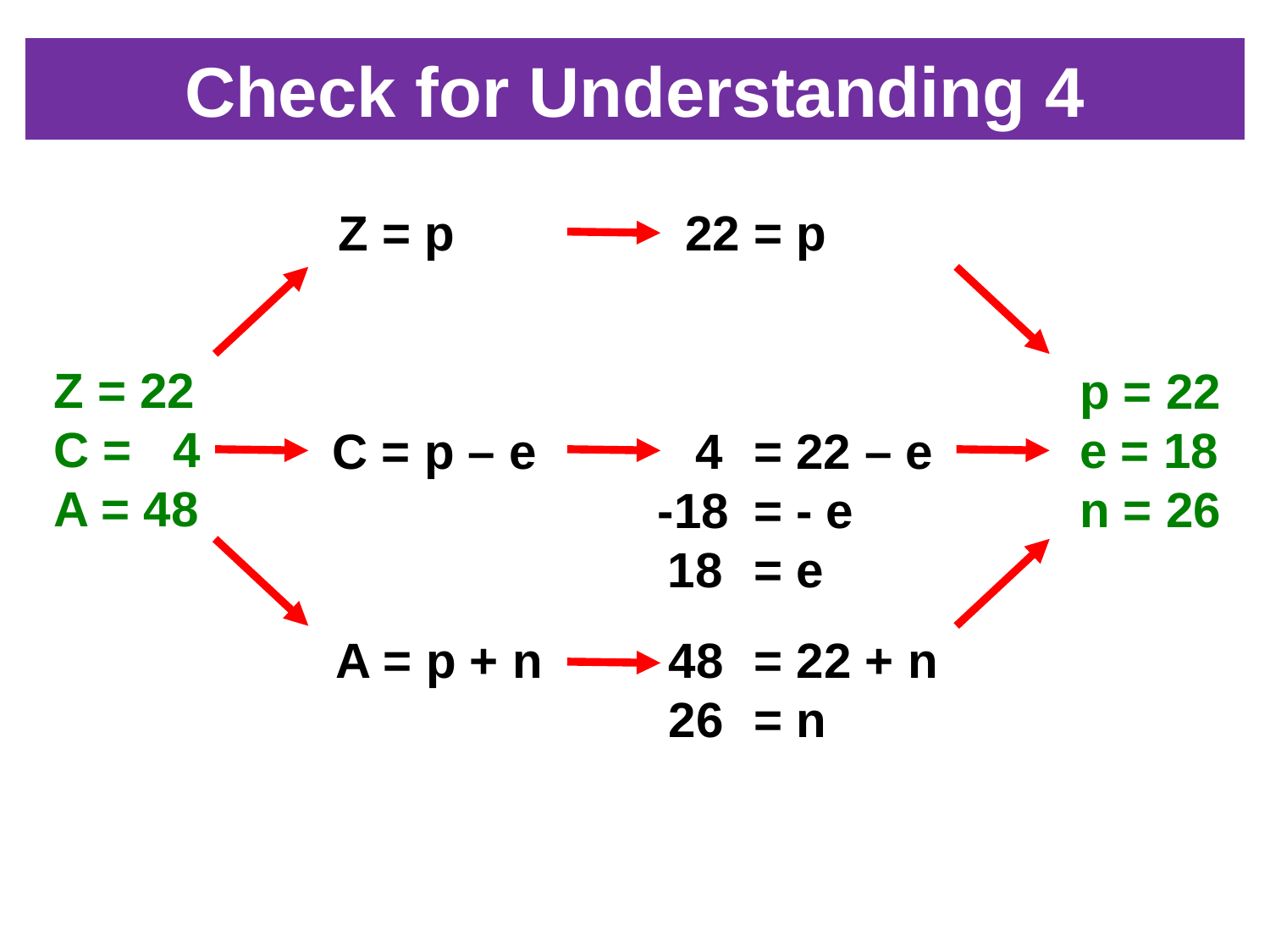

# Check for Understanding 4
Z = p
22 = p
Z = 22
C =   4
A = 48
p = 22
e = 18
n = 26
C = p – e
	4 	= 22 – e
	-18 	= - e
	18 	= e
A = p + n
	48 	= 22 + n
	26 	= n